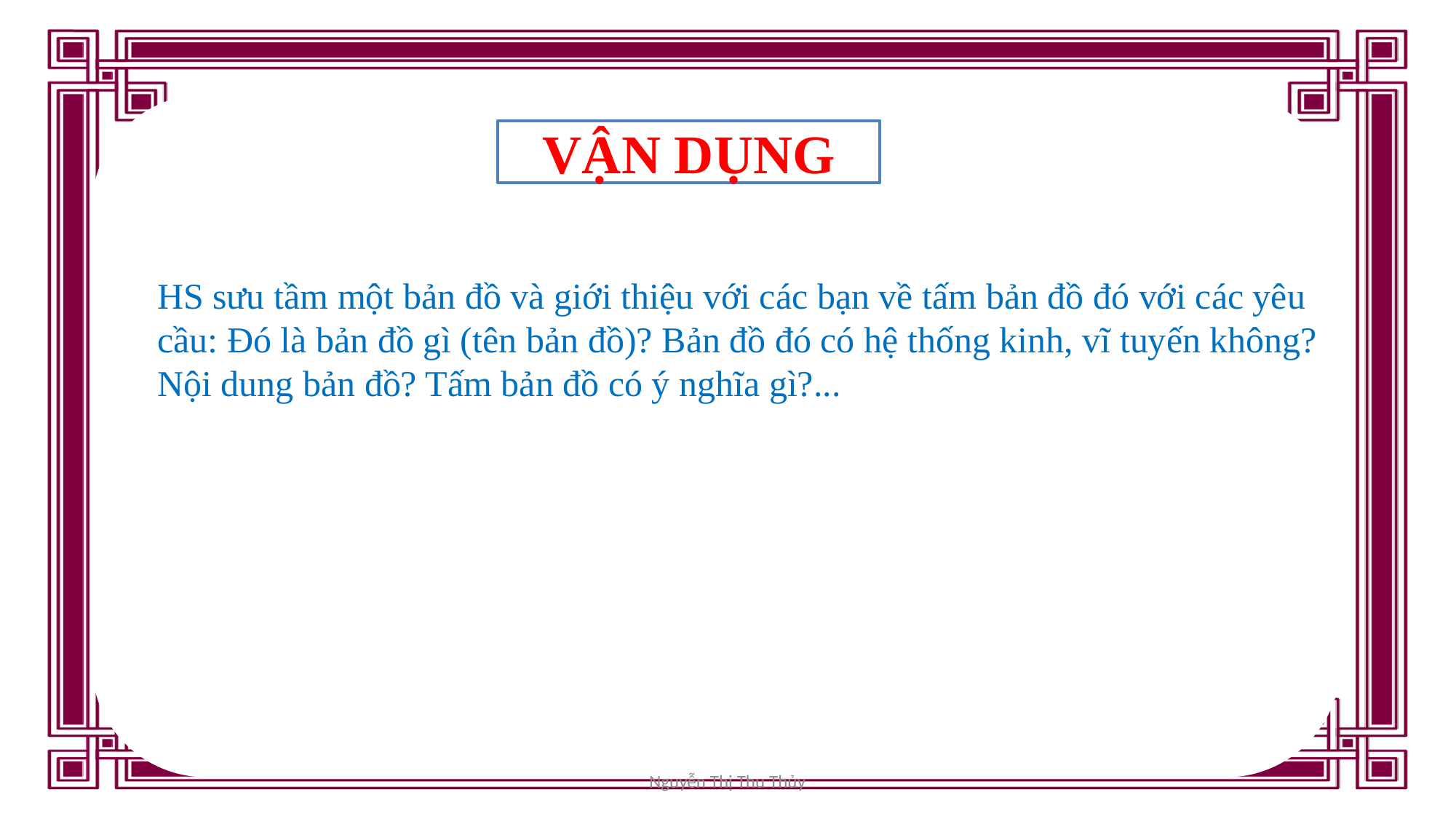

VẬN DỤNG
HS sưu tầm một bản đồ và giới thiệu với các bạn về tấm bản đồ đó với các yêu cầu: Đó là bản đồ gì (tên bản đồ)? Bản đồ đó có hệ thống kinh, vĩ tuyến không? Nội dung bản đồ? Tấm bản đồ có ý nghĩa gì?...
Nguyễn Thị Thu Thủy